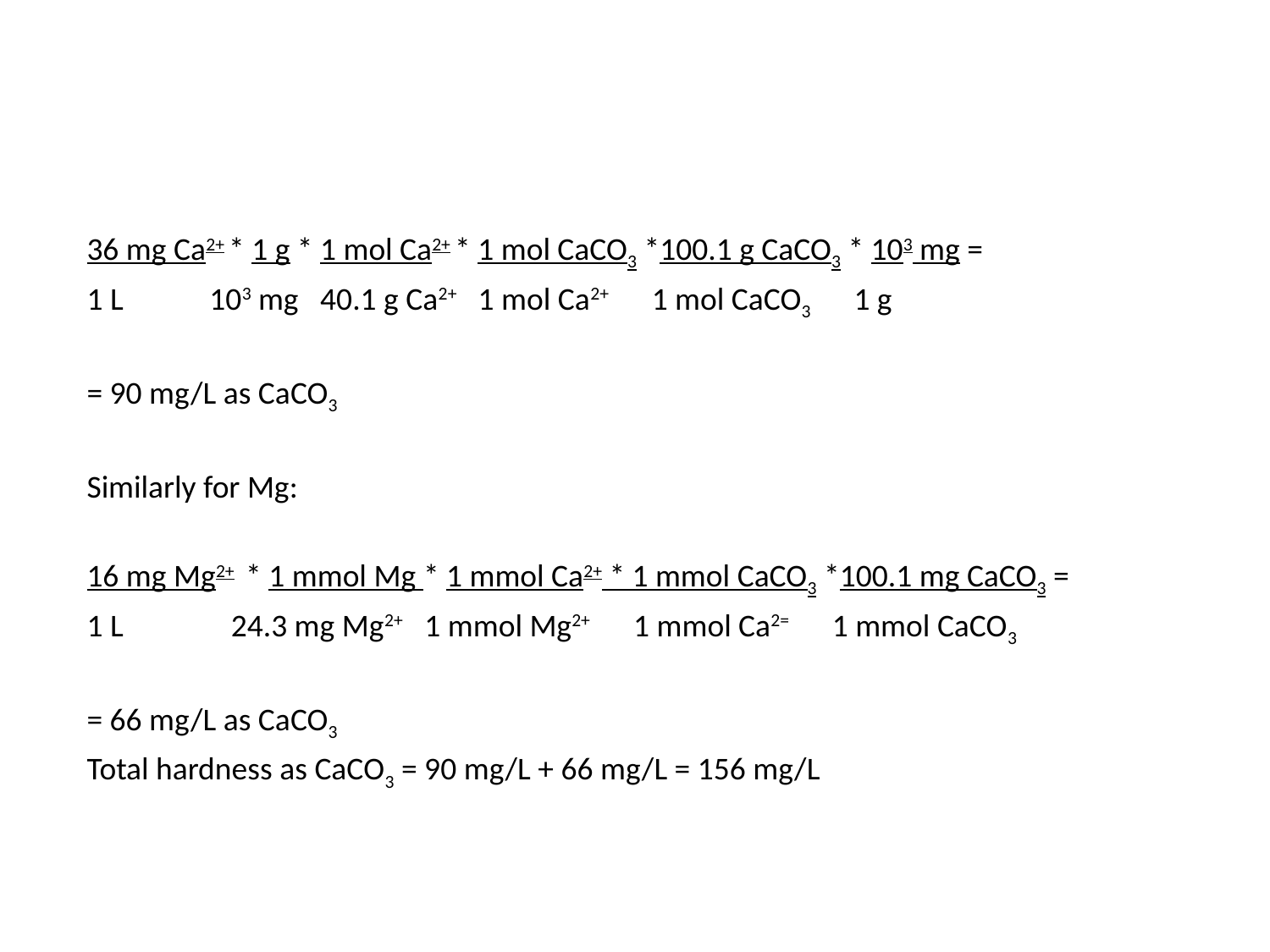

#
36 mg Ca2+ * 1 g * 1 mol Ca2+ * 1 mol CaCO3 *100.1 g CaCO3 * 103 mg =
1 L            103 mg   40.1 g Ca2+   1 mol Ca2+      1 mol CaCO3      1 g

= 90 mg/L as CaCO3

Similarly for Mg:

16 mg Mg2+  * 1 mmol Mg * 1 mmol Ca2+ * 1 mmol CaCO3 *100.1 mg CaCO3 =
1 L               24.3 mg Mg2+   1 mmol Mg2+      1 mmol Ca2=      1 mmol CaCO3

= 66 mg/L as CaCO3
Total hardness as CaCO3 = 90 mg/L + 66 mg/L = 156 mg/L